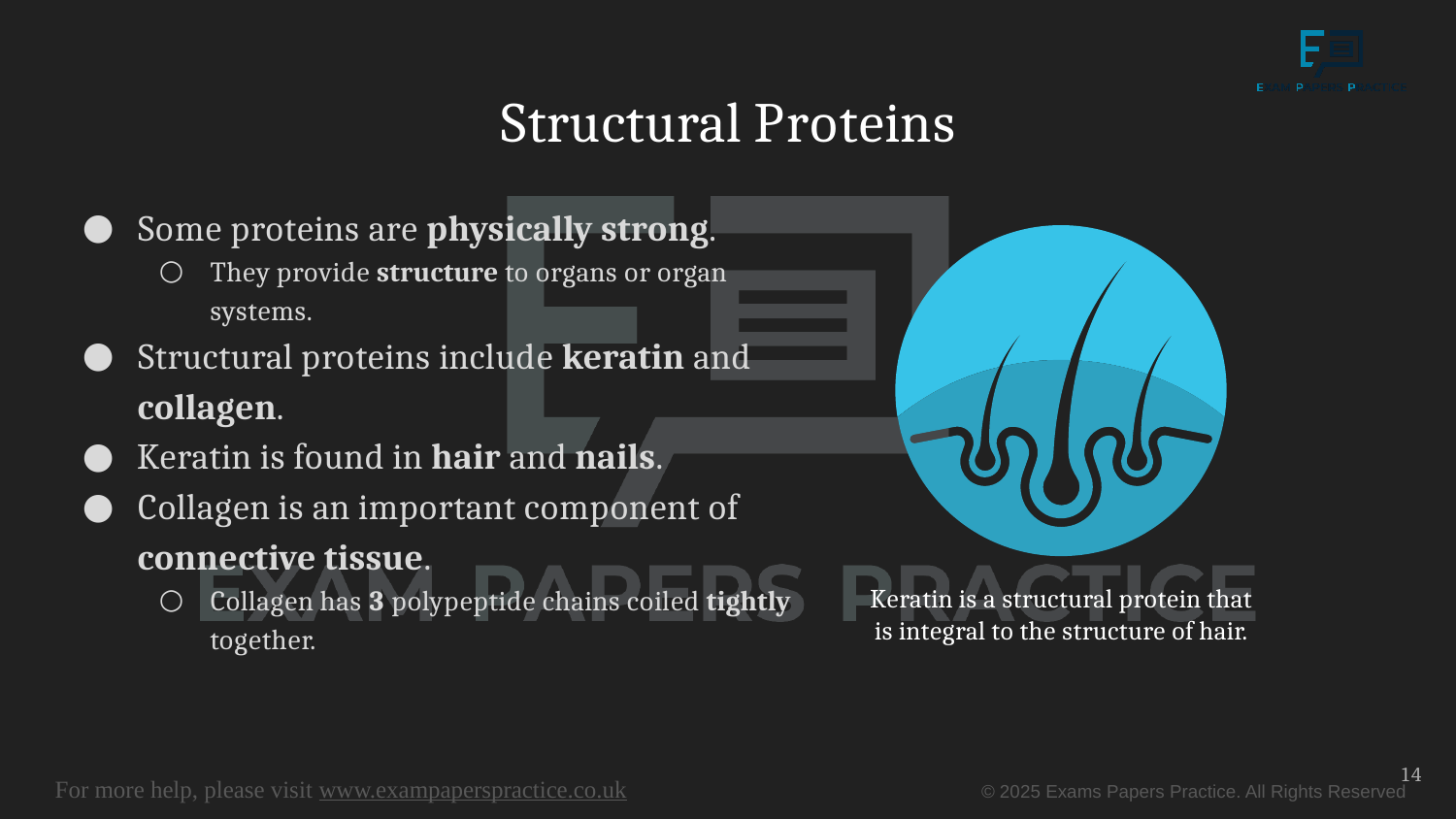

# Structural Proteins

Some proteins are physically strong.
They provide structure to organs or organ systems.
Structural proteins include keratin and collagen.
Keratin is found in hair and nails.
Collagen is an important component of connective tissue.
Collagen has 3 polypeptide chains coiled tightly together.

Keratin is a structural protein that is integral to the structure of hair.
14